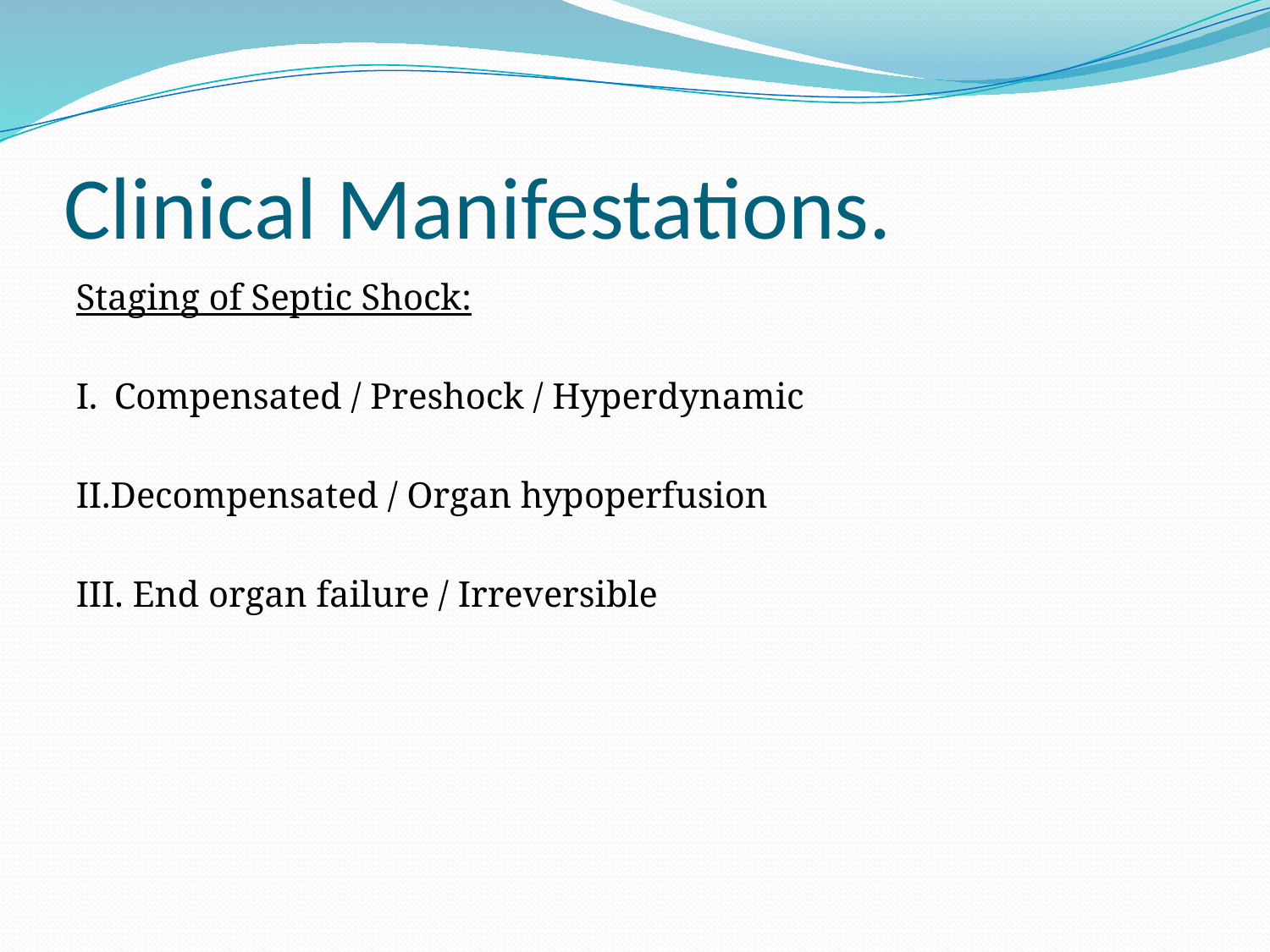

# Clinical Manifestations.
Staging of Septic Shock:

I.	Compensated / Preshock / Hyperdynamic

II.Decompensated / Organ hypoperfusion

III. End organ failure / Irreversible